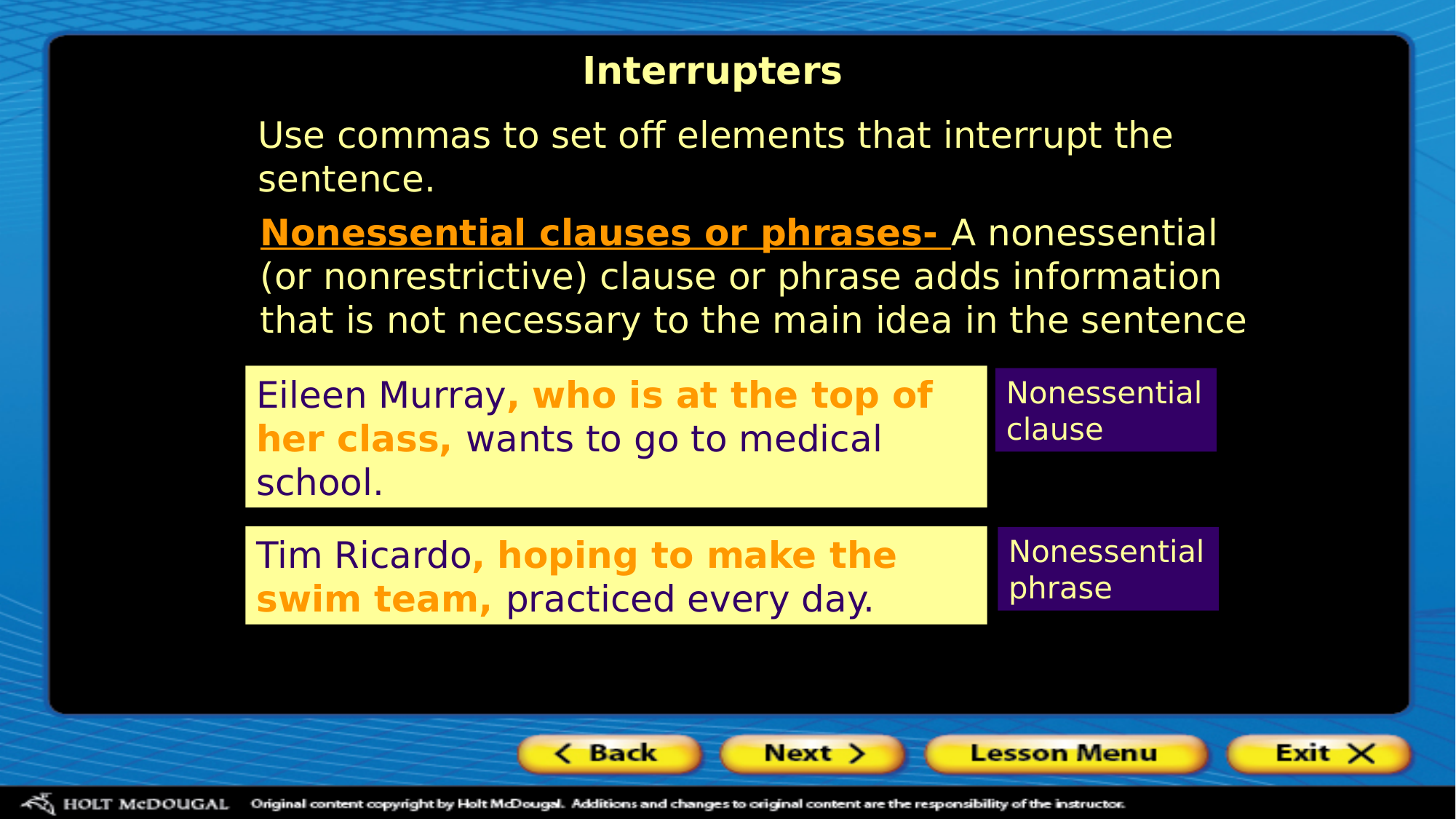

Interrupters

Use commas to set off elements that interrupt the sentence.
Nonessential clauses or phrases- A nonessential (or nonrestrictive) clause or phrase adds information that is not necessary to the main idea in the sentence
Eileen Murray, who is at the top of her class, wants to go to medical school.
Nonessential clause
Tim Ricardo, hoping to make the swim team, practiced every day.
Nonessential phrase